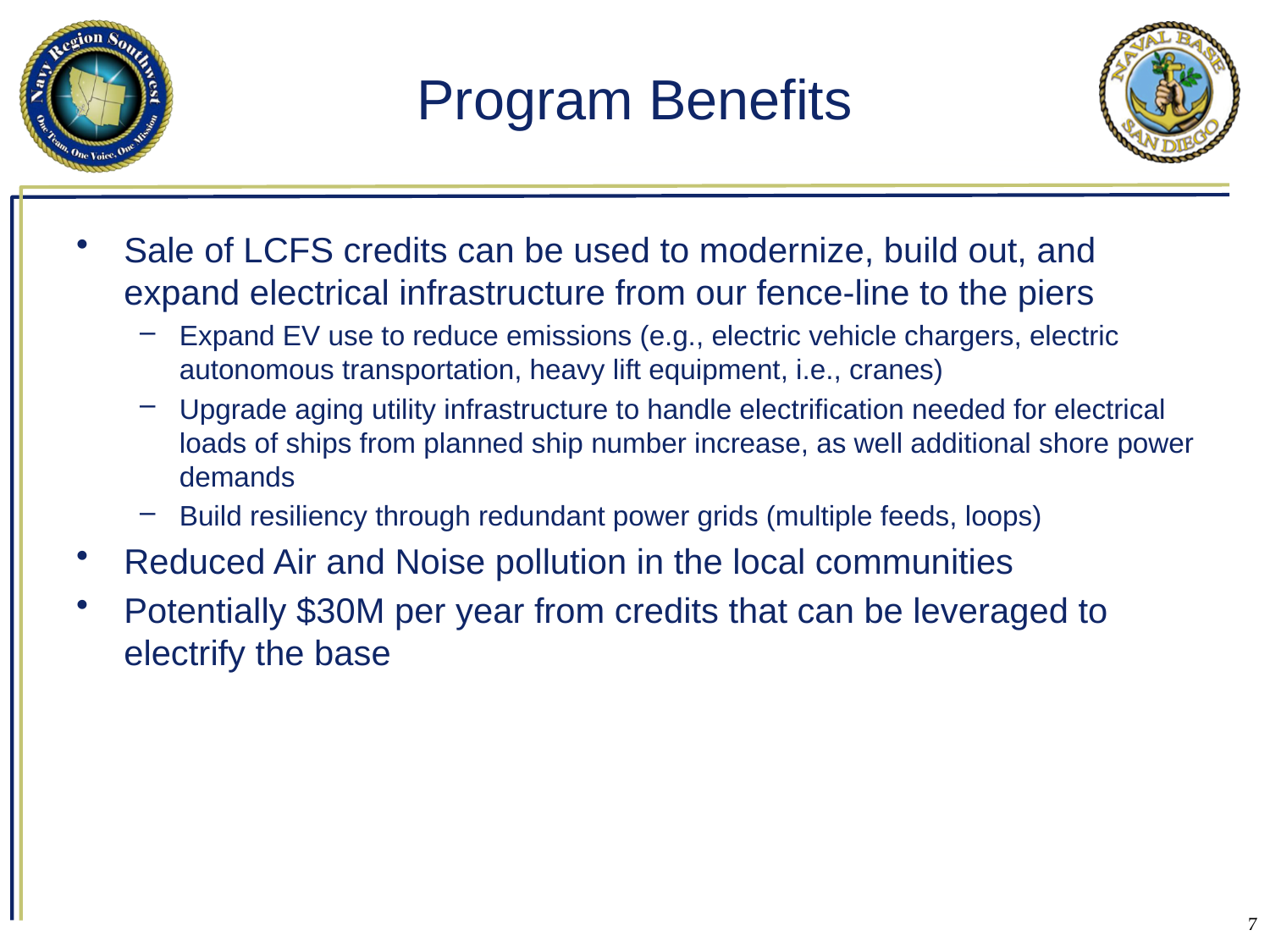

# Program Benefits
Sale of LCFS credits can be used to modernize, build out, and expand electrical infrastructure from our fence-line to the piers
Expand EV use to reduce emissions (e.g., electric vehicle chargers, electric autonomous transportation, heavy lift equipment, i.e., cranes)
Upgrade aging utility infrastructure to handle electrification needed for electrical loads of ships from planned ship number increase, as well additional shore power demands
Build resiliency through redundant power grids (multiple feeds, loops)
Reduced Air and Noise pollution in the local communities
Potentially $30M per year from credits that can be leveraged to electrify the base

7